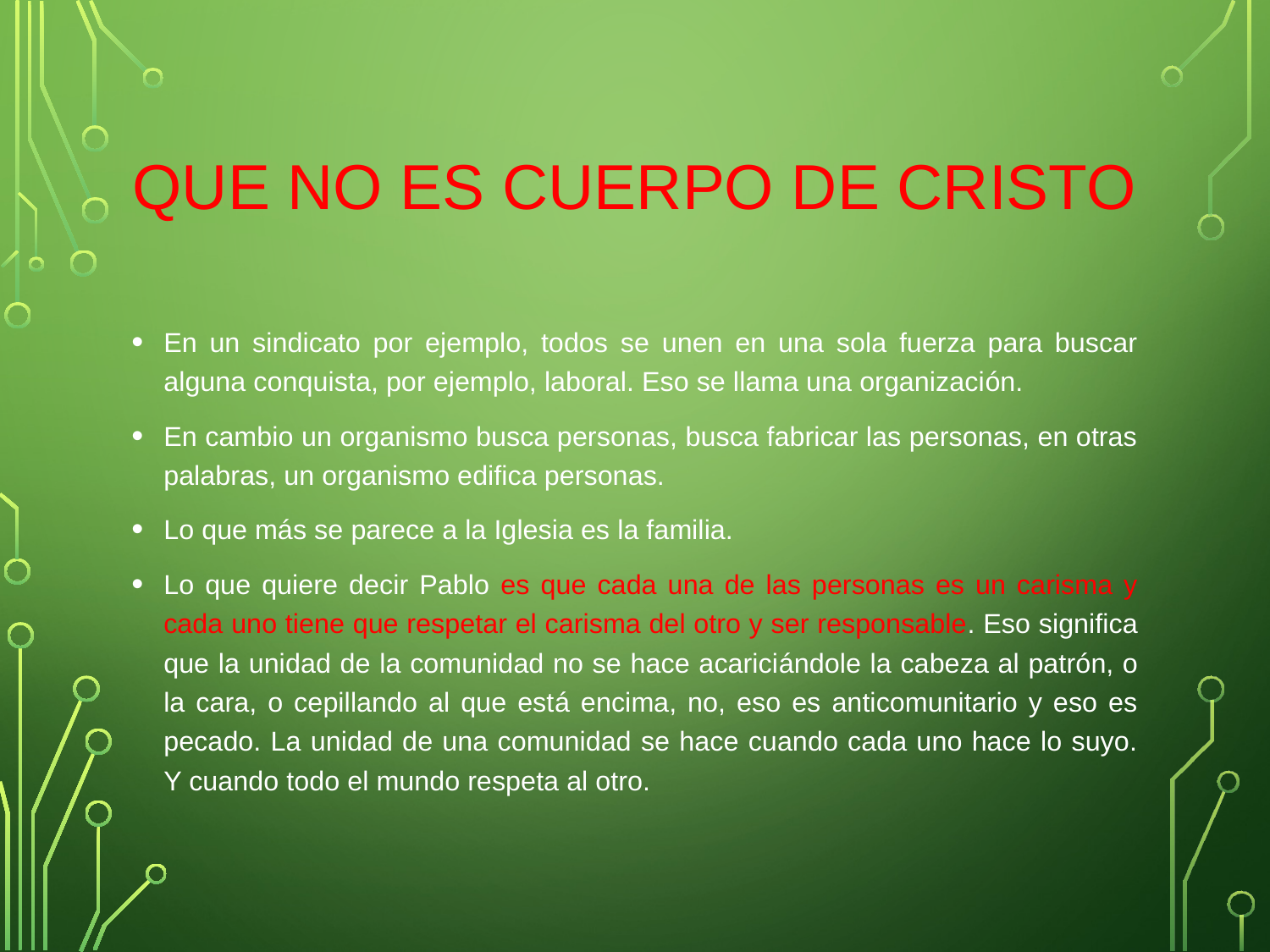

# QUE NO ES CUERPO DE CRISTO
En un sindicato por ejemplo, todos se unen en una sola fuerza para buscar alguna conquista, por ejemplo, laboral. Eso se llama una organización.
En cambio un organismo busca personas, busca fabricar las personas, en otras palabras, un organismo edifica personas.
Lo que más se parece a la Iglesia es la familia.
Lo que quiere decir Pablo es que cada una de las personas es un carisma y cada uno tiene que respetar el carisma del otro y ser responsable. Eso significa que la unidad de la comunidad no se hace acariciándole la cabeza al patrón, o la cara, o cepillando al que está encima, no, eso es anticomunitario y eso es pecado. La unidad de una comunidad se hace cuando cada uno hace lo suyo. Y cuando todo el mundo respeta al otro.